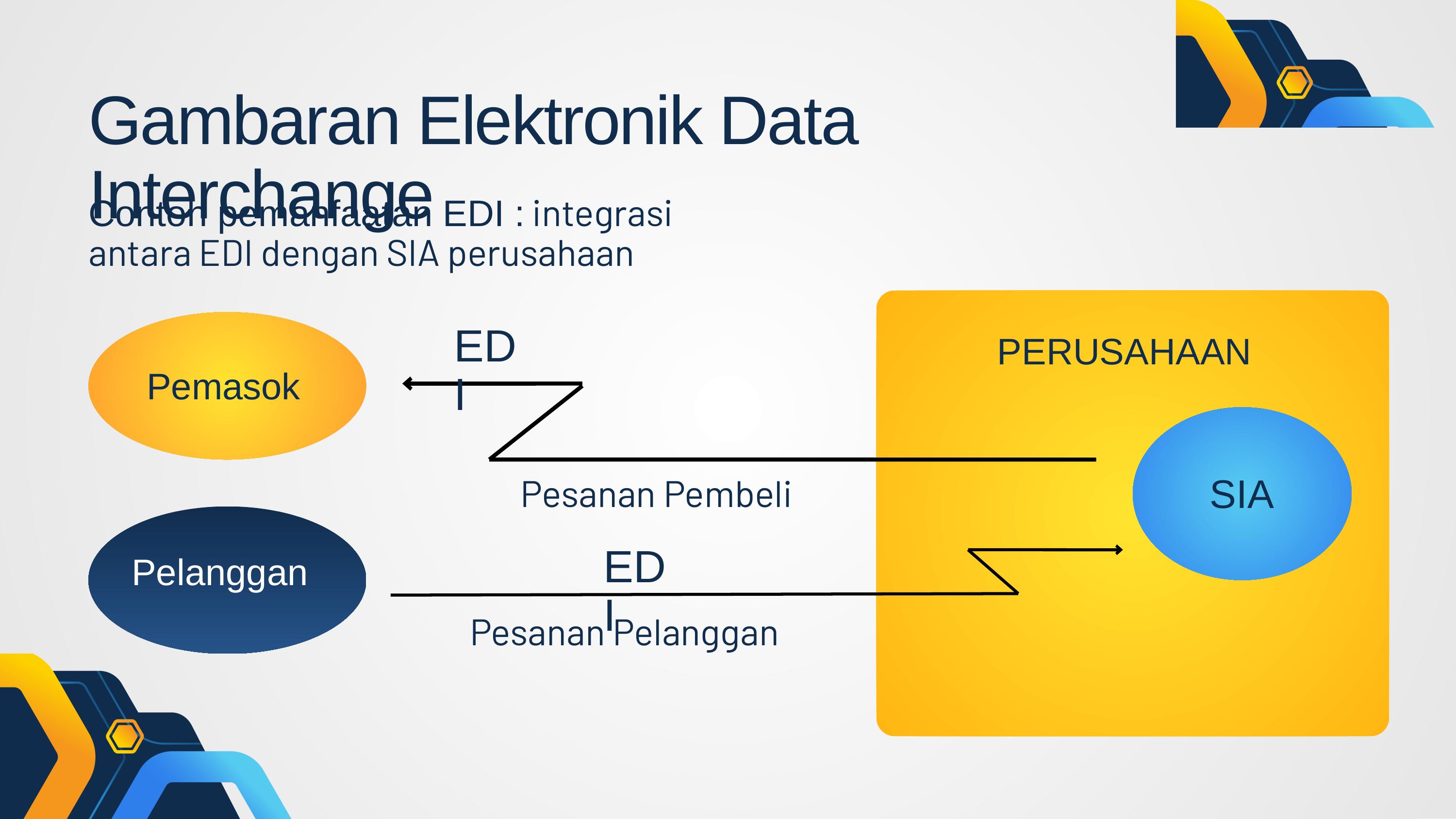

Gambaran Elektronik Data Interchange
Contoh pemanfaatan EDI : integrasi antara EDI dengan SIA perusahaan

EDI
PERUSAHAAN
Pemasok

SIA
Pesanan Pembeli

EDI

Pelanggan

Pesanan Pelanggan